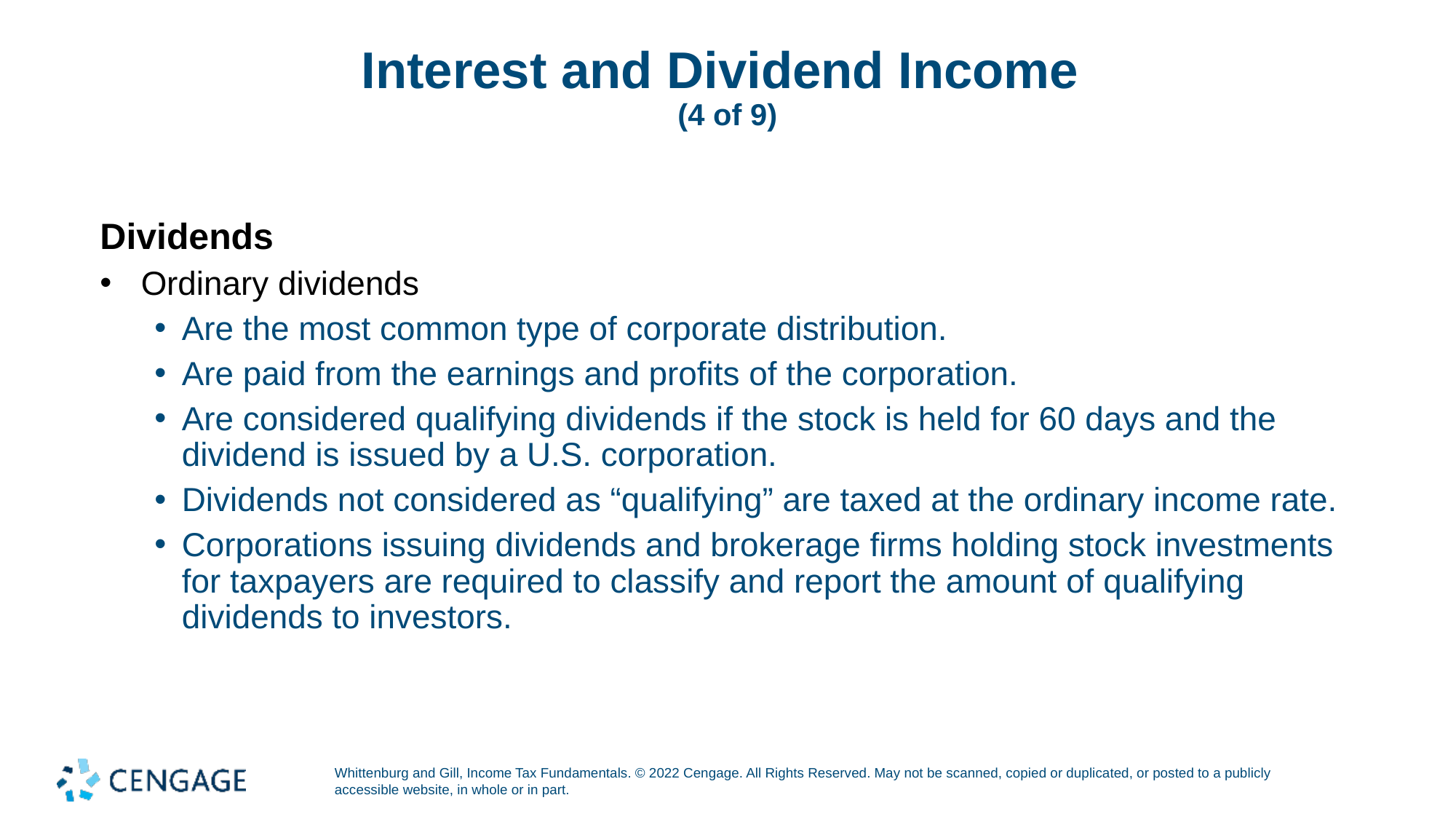

# Interest and Dividend Income (4 of 9)
Dividends
Ordinary dividends
Are the most common type of corporate distribution.
Are paid from the earnings and profits of the corporation.
Are considered qualifying dividends if the stock is held for 60 days and the dividend is issued by a U.S. corporation.
Dividends not considered as “qualifying” are taxed at the ordinary income rate.
Corporations issuing dividends and brokerage firms holding stock investments for taxpayers are required to classify and report the amount of qualifying dividends to investors.